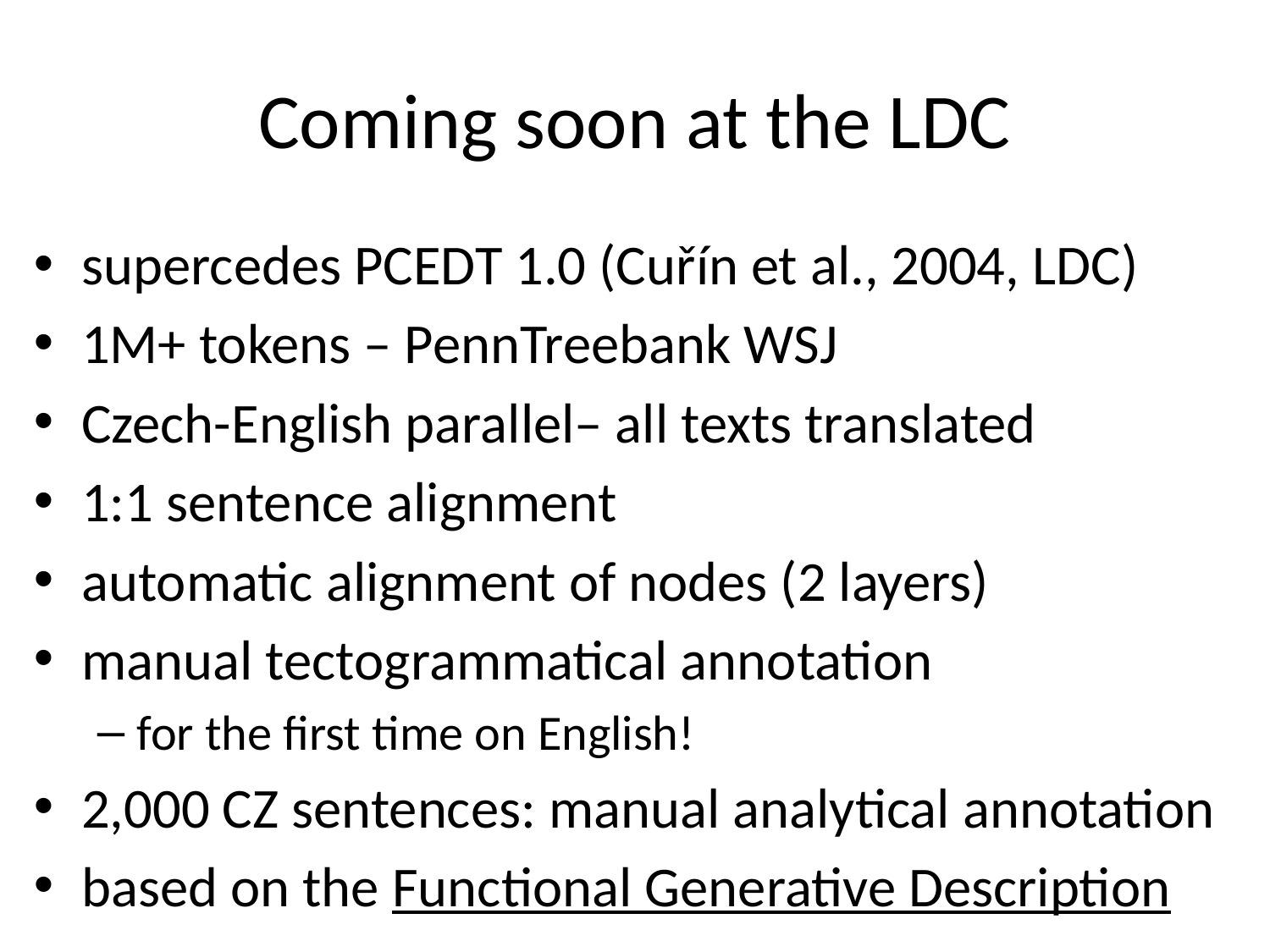

# Coming soon at the LDC
supercedes PCEDT 1.0 (Cuřín et al., 2004, LDC)
1M+ tokens – PennTreebank WSJ
Czech-English parallel– all texts translated
1:1 sentence alignment
automatic alignment of nodes (2 layers)
manual tectogrammatical annotation
for the first time on English!
2,000 CZ sentences: manual analytical annotation
based on the Functional Generative Description